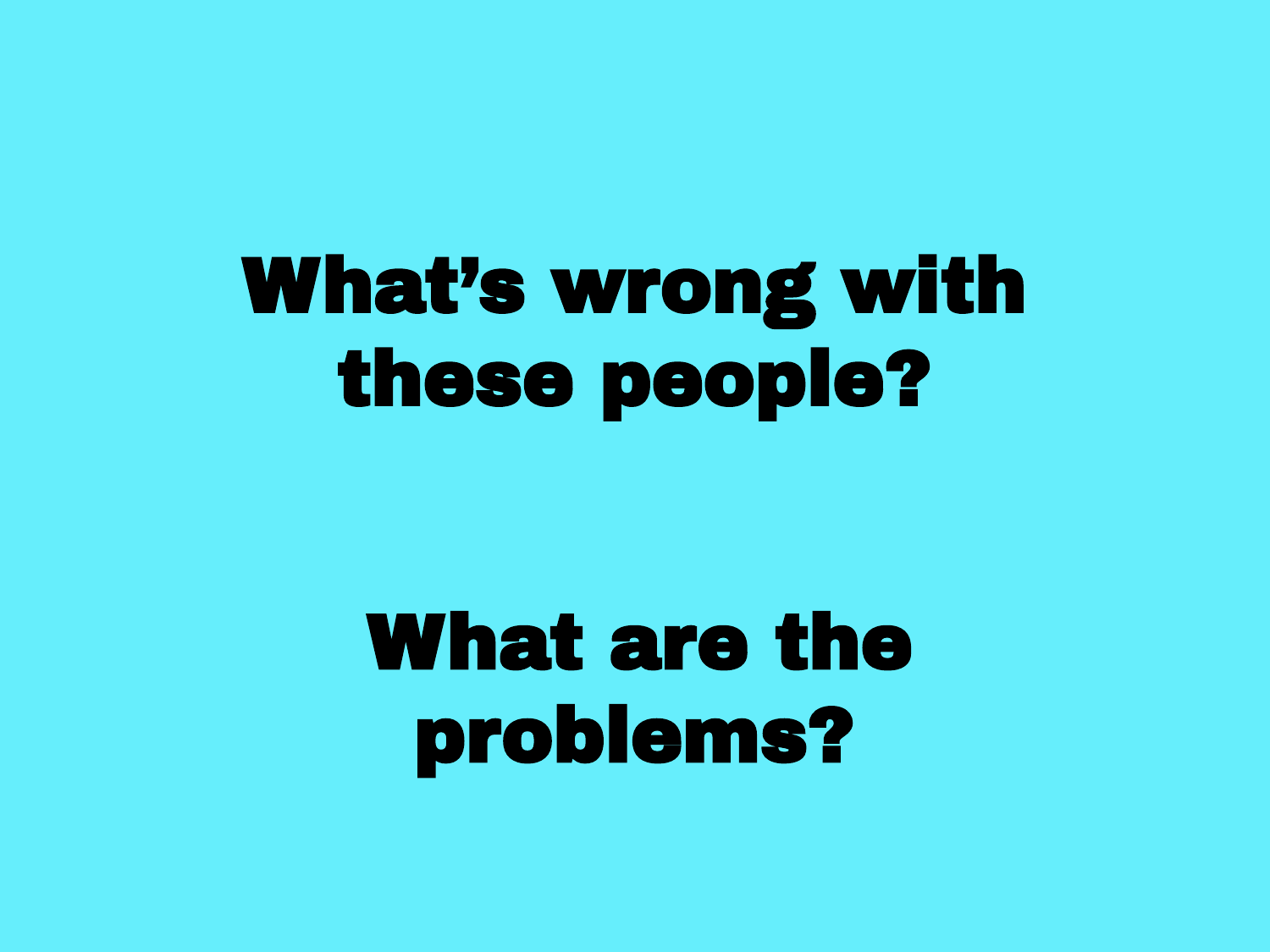

What’s wrong with these people?

 What are the problems?